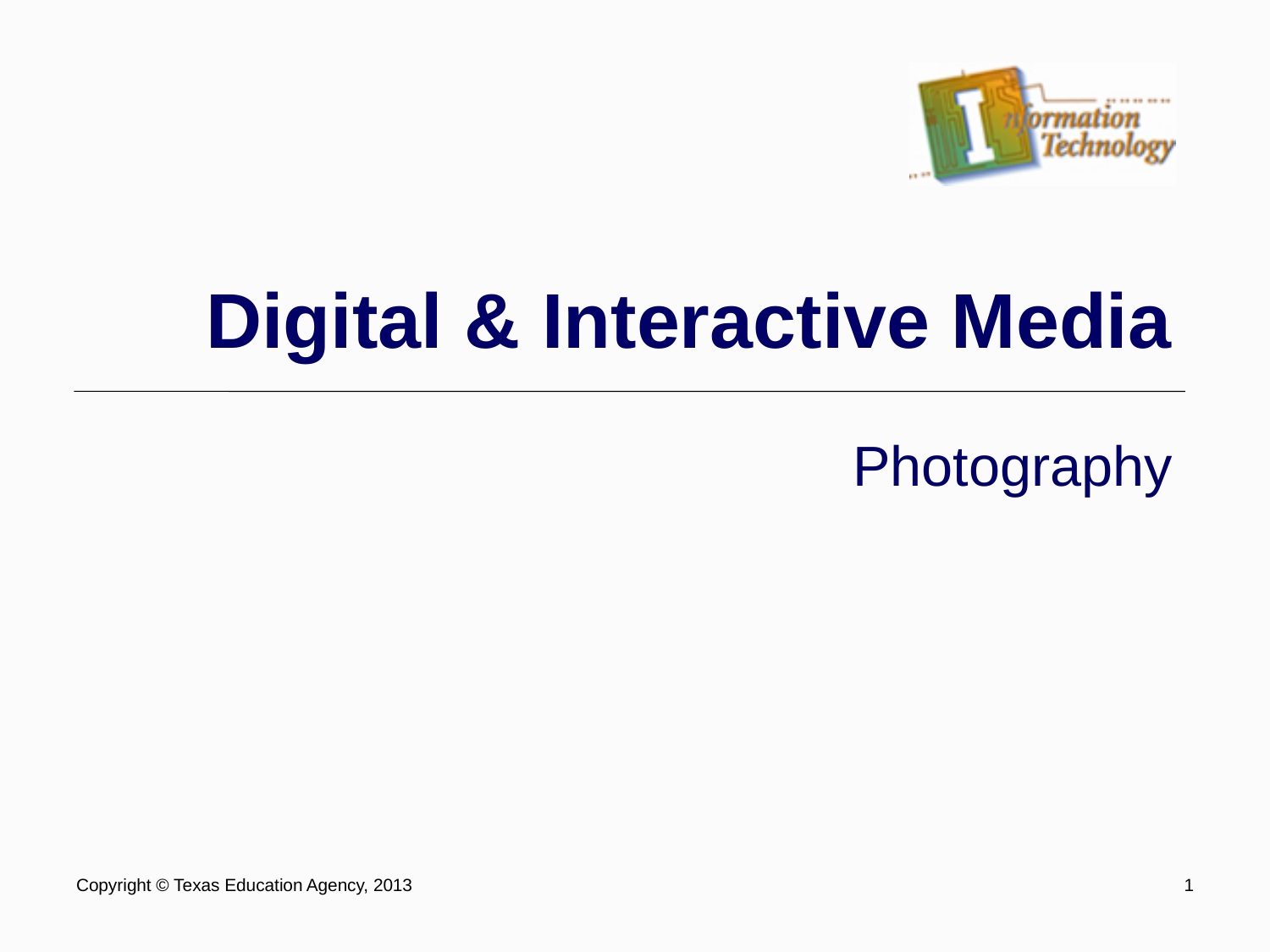

# Digital & Interactive Media
Photography
Copyright © Texas Education Agency, 2013
1